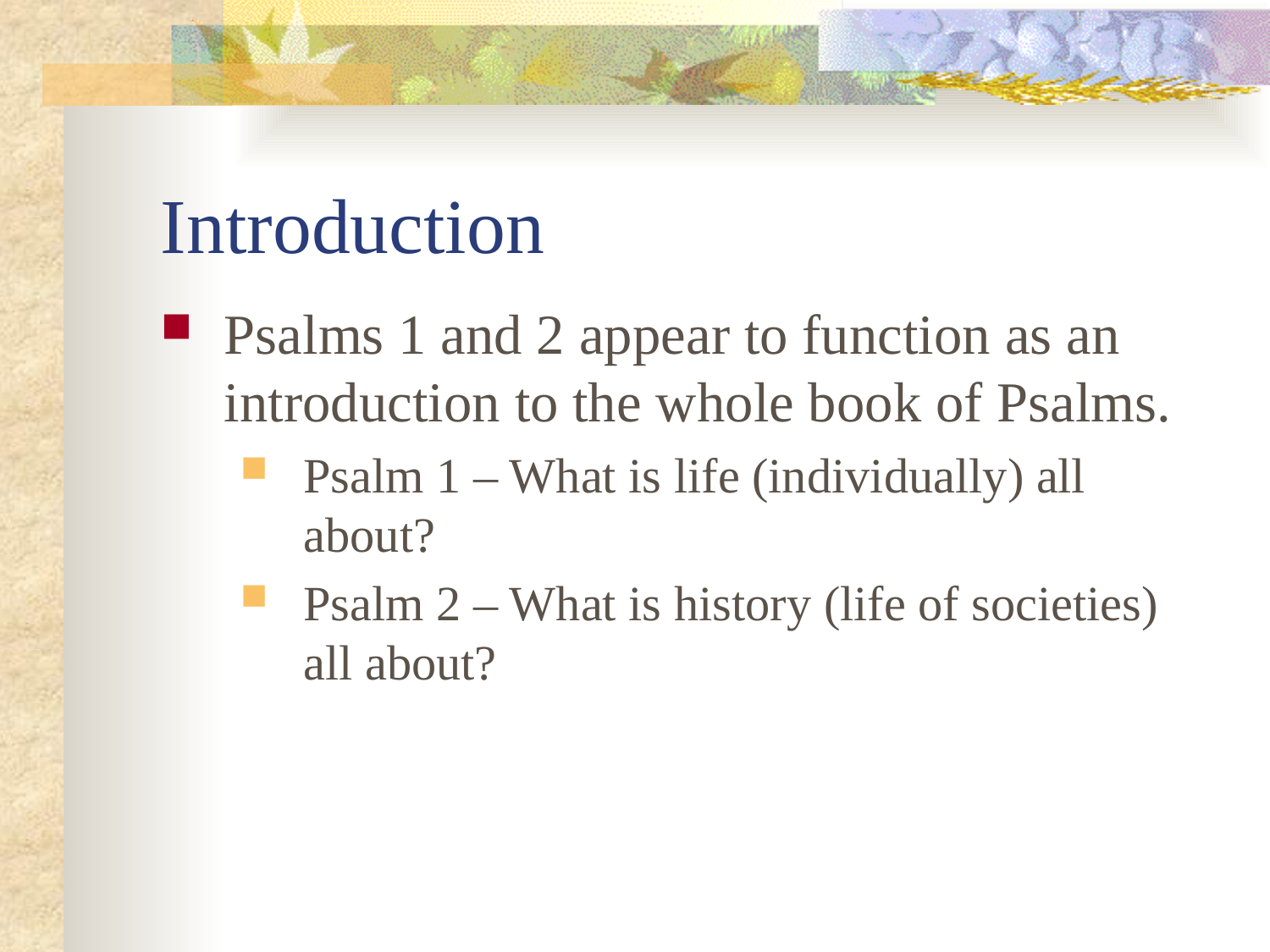

# Introduction
Psalms 1 and 2 appear to function as an introduction to the whole book of Psalms.
Psalm 1 – What is life (individually) all about?
Psalm 2 – What is history (life of societies) all about?